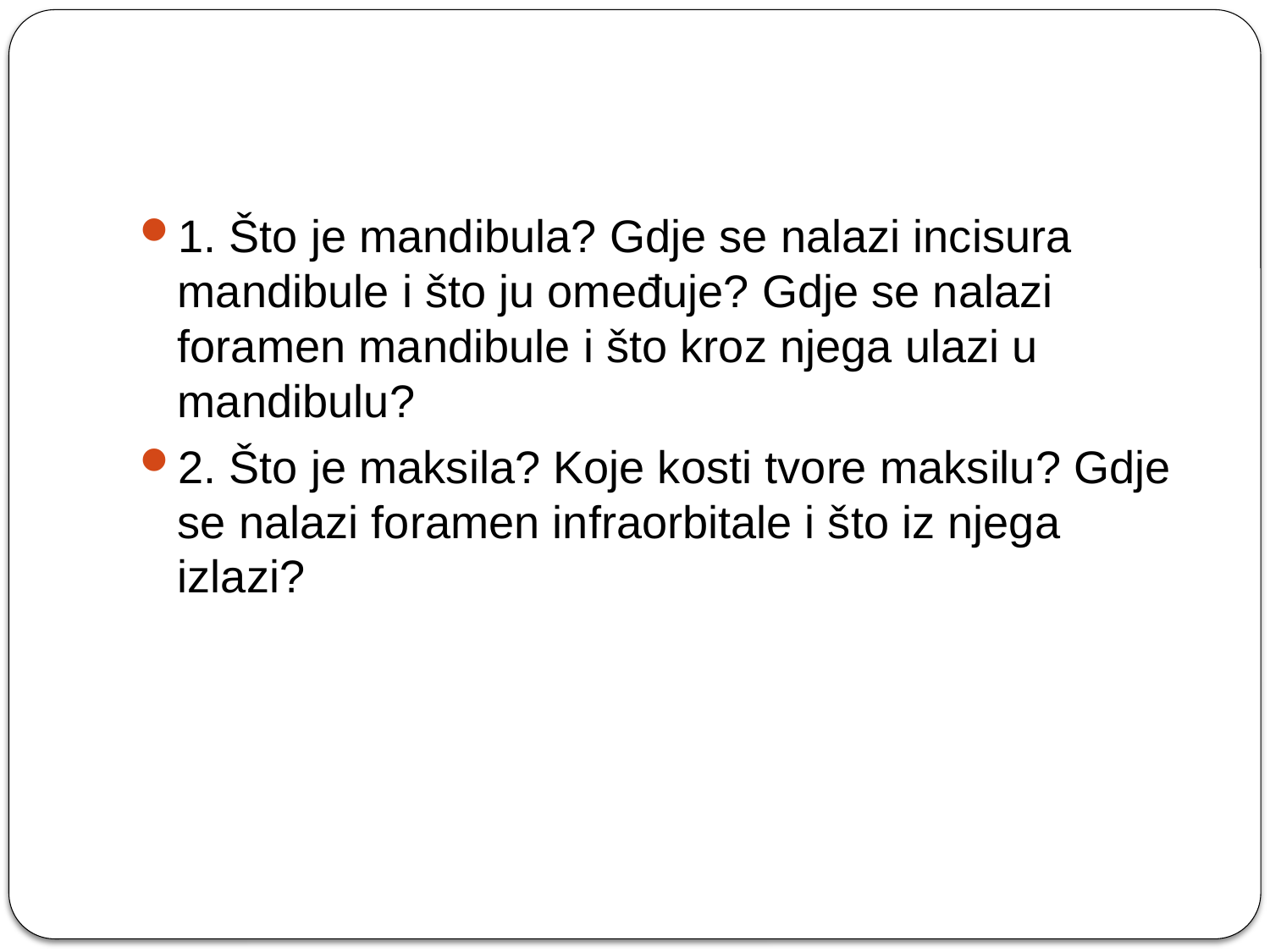

#
1. Što je mandibula? Gdje se nalazi incisura mandibule i što ju omeđuje? Gdje se nalazi foramen mandibule i što kroz njega ulazi u mandibulu?
2. Što je maksila? Koje kosti tvore maksilu? Gdje se nalazi foramen infraorbitale i što iz njega izlazi?